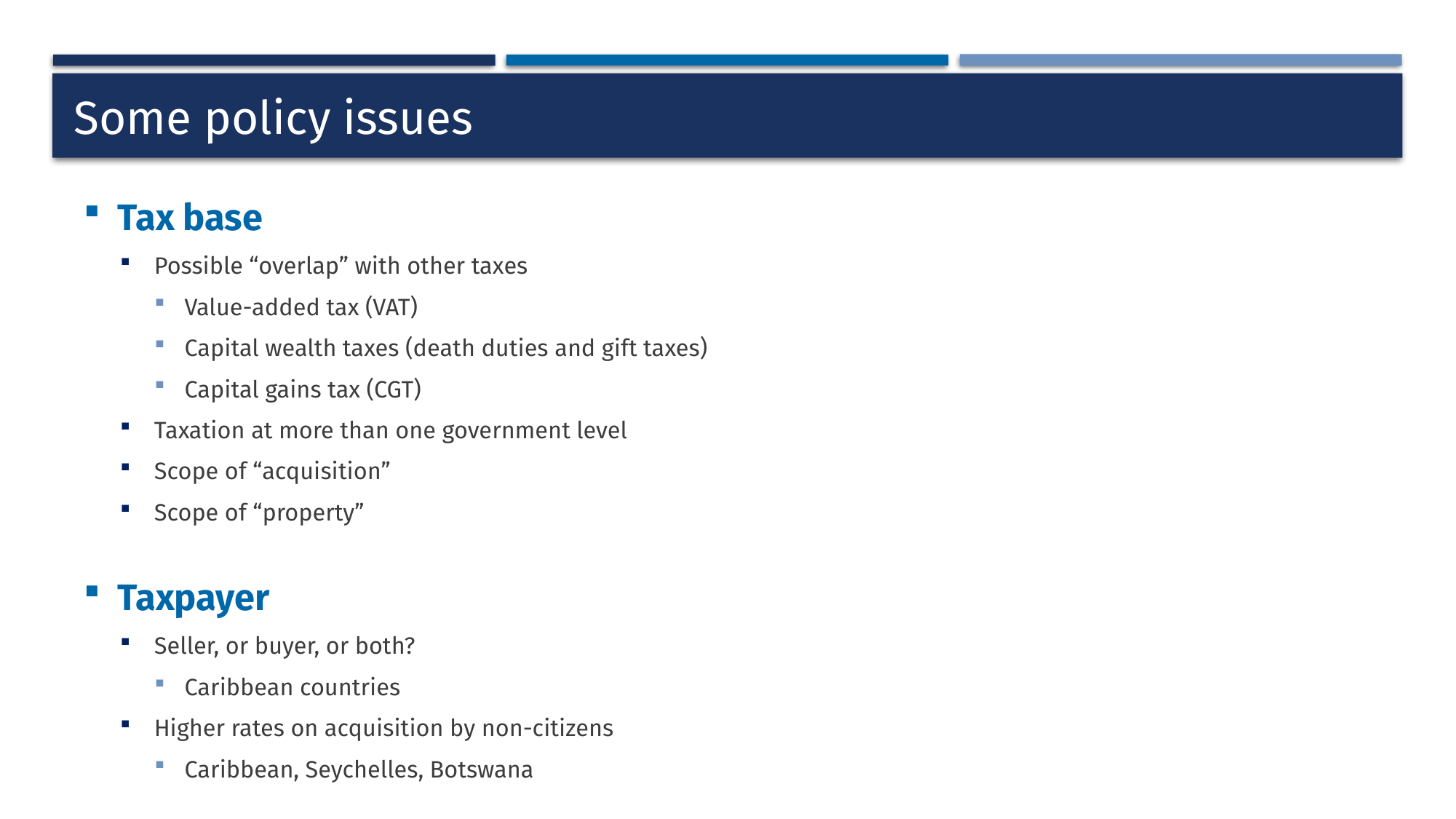

# Some policy issues
Tax base
Possible “overlap” with other taxes
Value-added tax (VAT)
Capital wealth taxes (death duties and gift taxes)
Capital gains tax (CGT)
Taxation at more than one government level
Scope of “acquisition”
Scope of “property”

Taxpayer
Seller, or buyer, or both?
Caribbean countries
Higher rates on acquisition by non-citizens
Caribbean, Seychelles, Botswana